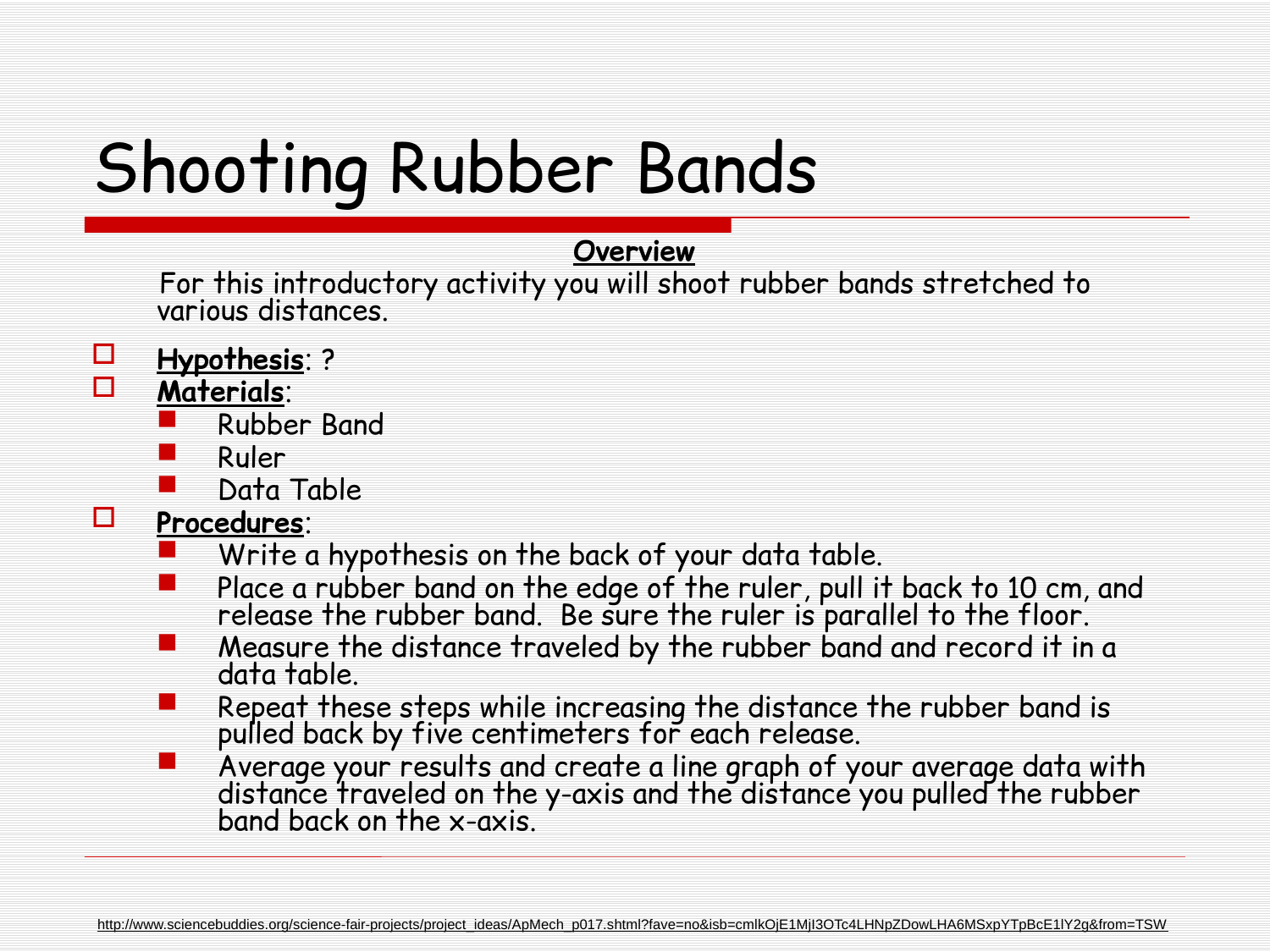

# Shooting Rubber Bands
Overview
        For this introductory activity you will shoot rubber bands stretched to various distances.

Hypothesis: ?
Materials:
Rubber Band
Ruler
Data Table
Procedures:
Write a hypothesis on the back of your data table.
Place a rubber band on the edge of the ruler, pull it back to 10 cm, and release the rubber band.  Be sure the ruler is parallel to the floor.
Measure the distance traveled by the rubber band and record it in a data table.
Repeat these steps while increasing the distance the rubber band is pulled back by five centimeters for each release.
Average your results and create a line graph of your average data with distance traveled on the y-axis and the distance you pulled the rubber band back on the x-axis.
http://www.sciencebuddies.org/science-fair-projects/project_ideas/ApMech_p017.shtml?fave=no&isb=cmlkOjE1MjI3OTc4LHNpZDowLHA6MSxpYTpBcE1lY2g&from=TSW